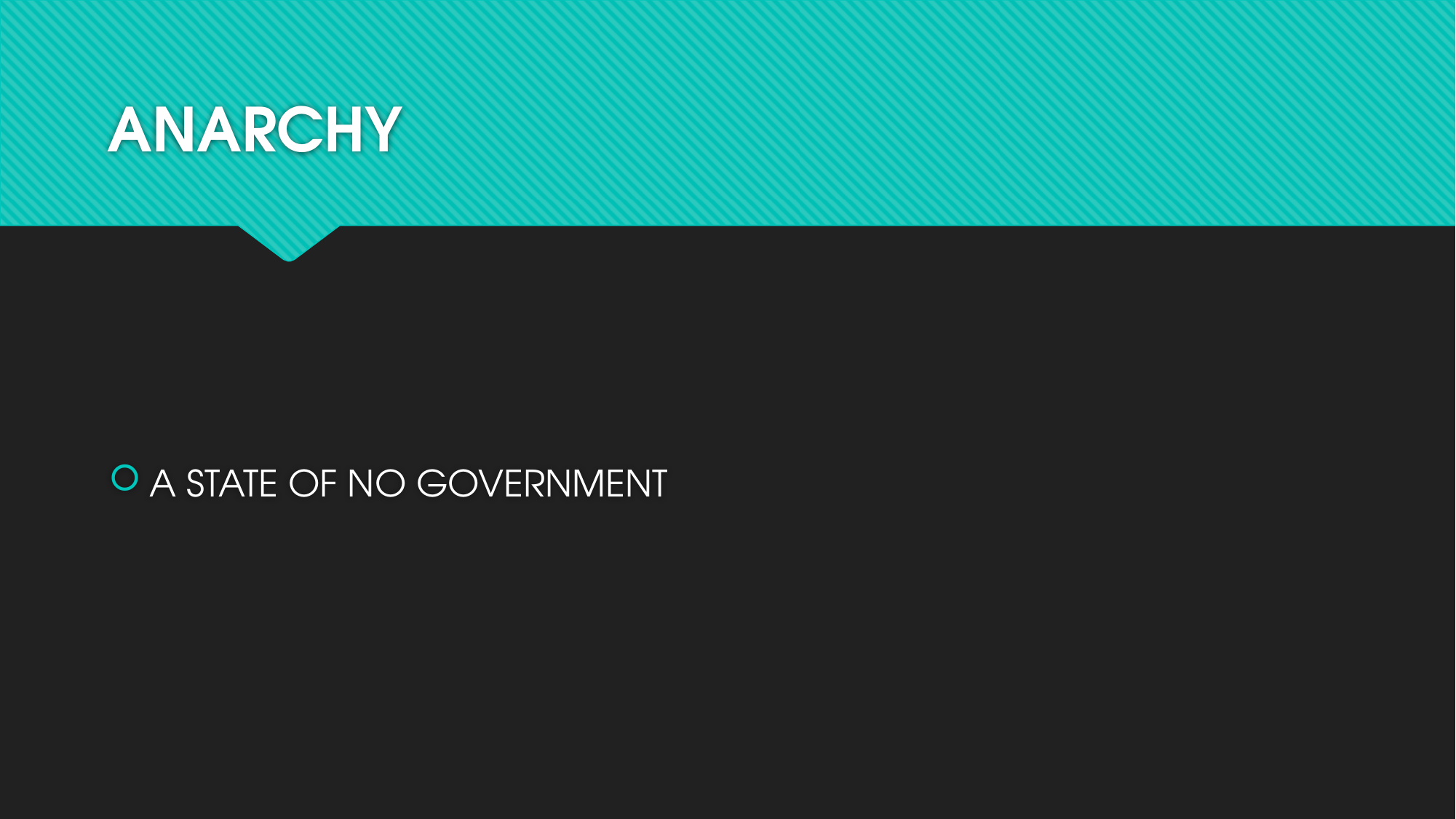

# ANARCHY
A STATE OF NO GOVERNMENT